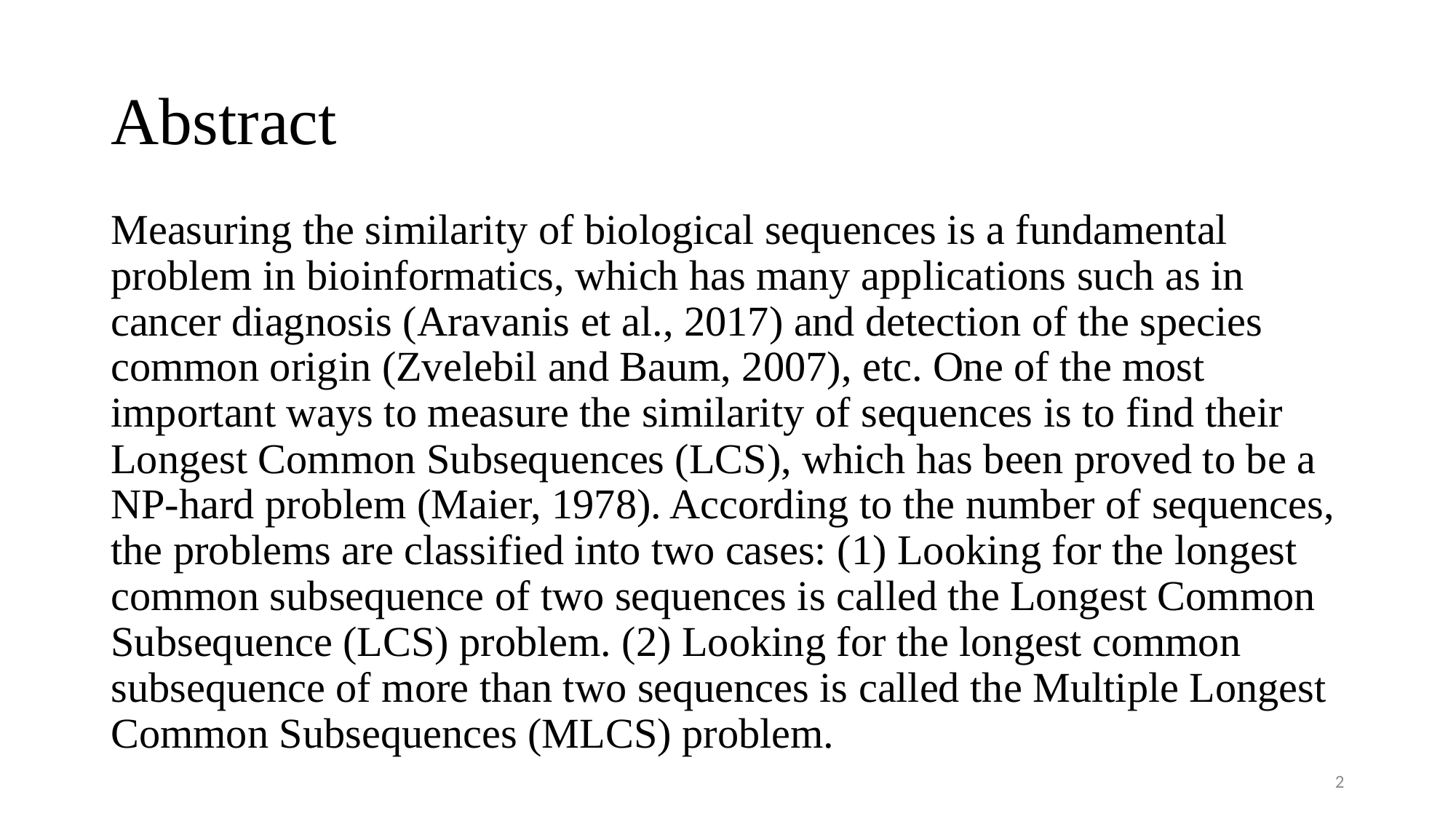

# Abstract
Measuring the similarity of biological sequences is a fundamental problem in bioinformatics, which has many applications such as in cancer diagnosis (Aravanis et al., 2017) and detection of the species common origin (Zvelebil and Baum, 2007), etc. One of the most important ways to measure the similarity of sequences is to find their Longest Common Subsequences (LCS), which has been proved to be a NP-hard problem (Maier, 1978). According to the number of sequences, the problems are classified into two cases: (1) Looking for the longest common subsequence of two sequences is called the Longest Common Subsequence (LCS) problem. (2) Looking for the longest common subsequence of more than two sequences is called the Multiple Longest Common Subsequences (MLCS) problem.
2